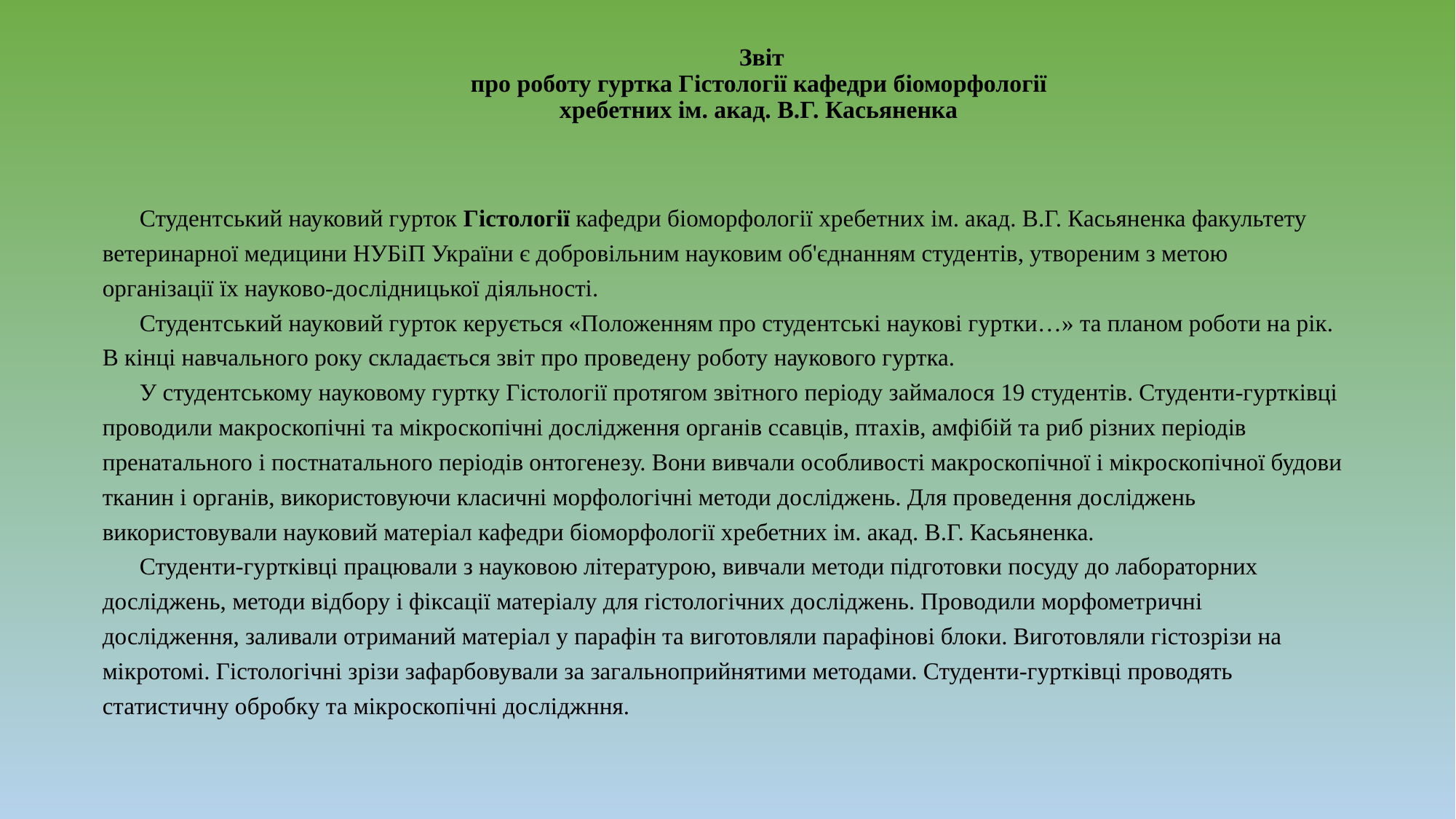

# Звіт про роботу гуртка Гістології кафедри біоморфології хребетних ім. акад. В.Г. Касьяненка
Студентський науковий гурток Гістології кафедри біоморфології хребетних ім. акад. В.Г. Касьяненка факультету ветеринарної медицини НУБіП України є добровільним науковим об'єднанням студентів, утвореним з метою організації їх науково-дослідницької діяльності.
Студентський науковий гурток керується «Положенням про студентські наукові гуртки…» та планом роботи на рік. В кінці навчального року складається звіт про проведену роботу наукового гуртка.
У студентському науковому гуртку Гістології протягом звітного періоду займалося 19 студентів. Студенти-гуртківці проводили макроскопічні та мікроскопічні дослідження органів ссавців, птахів, амфібій та риб різних періодів пренатального і постнатального періодів онтогенезу. Вони вивчали особливості макроскопічної і мікроскопічної будови тканин і органів, використовуючи класичні морфологічні методи досліджень. Для проведення досліджень використовували науковий матеріал кафедри біоморфології хребетних ім. акад. В.Г. Касьяненка.
Студенти-гуртківці працювали з науковою літературою, вивчали методи підготовки посуду до лабораторних досліджень, методи відбору і фіксації матеріалу для гістологічних досліджень. Проводили морфометричні дослідження, заливали отриманий матеріал у парафін та виготовляли парафінові блоки. Виготовляли гістозрізи на мікротомі. Гістологічні зрізи зафарбовували за загальноприйнятими методами. Студенти-гуртківці проводять статистичну обробку та мікроскопічні досліджння.